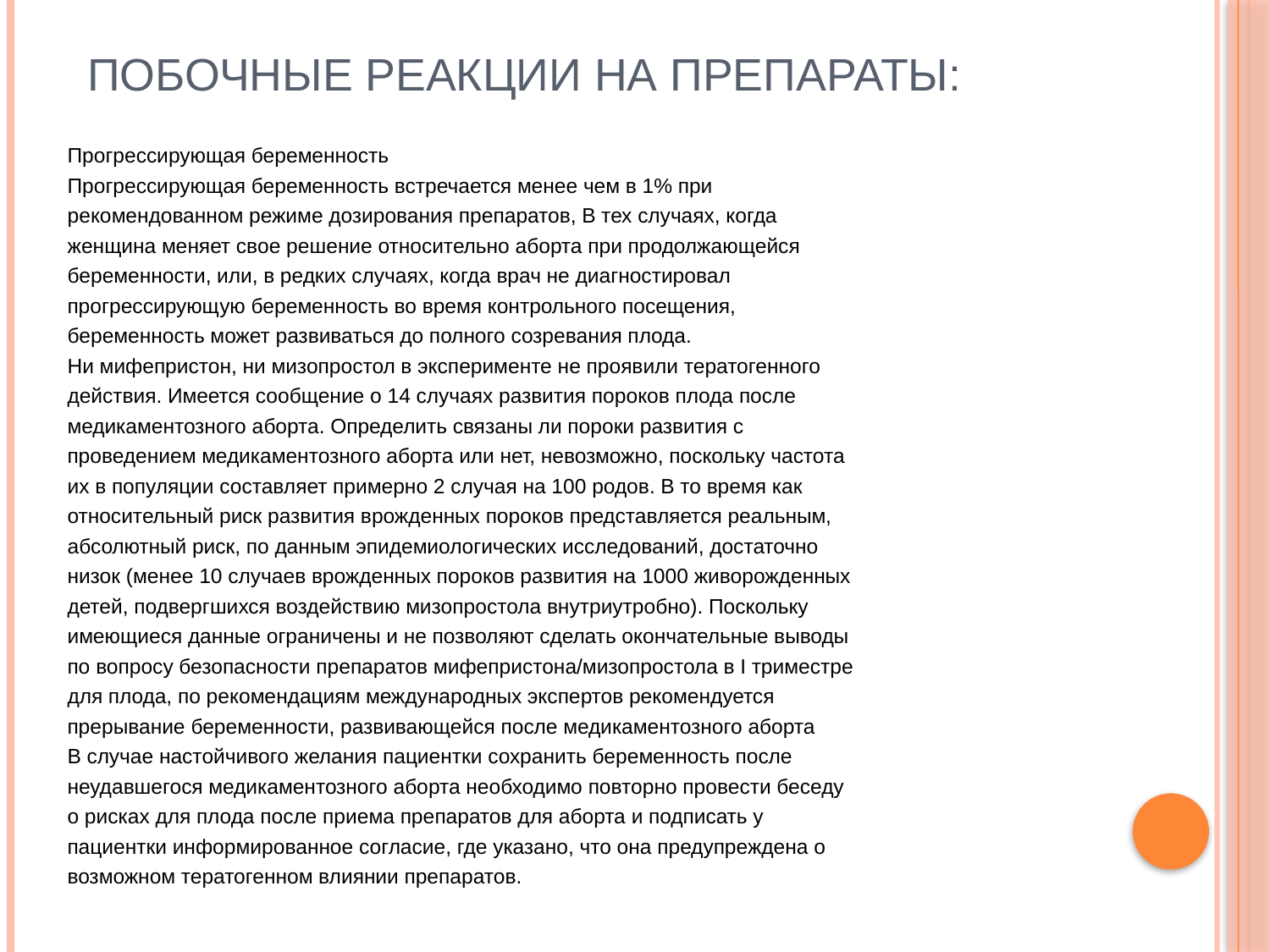

# Побочные реакции на препараты:
Прогрессирующая беременность
Прогрессирующая беременность встречается менее чем в 1% при
рекомендованном режиме дозирования препаратов, В тех случаях, когда
женщина меняет свое решение относительно аборта при продолжающейся
беременности, или, в редких случаях, когда врач не диагностировал
прогрессирующую беременность во время контрольного посещения,
беременность может развиваться до полного созревания плода.
Ни мифепристон, ни мизопростол в эксперименте не проявили тератогенного
действия. Имеется сообщение о 14 случаях развития пороков плода после
медикаментозного аборта. Определить связаны ли пороки развития с
проведением медикаментозного аборта или нет, невозможно, поскольку частота
их в популяции составляет примерно 2 случая на 100 родов. В то время как
относительный риск развития врожденных пороков представляется реальным,
абсолютный риск, по данным эпидемиологических исследований, достаточно
низок (менее 10 случаев врожденных пороков развития на 1000 живорожденных
детей, подвергшихся воздействию мизопростола внутриутробно). Поскольку
имеющиеся данные ограничены и не позволяют сделать окончательные выводы
по вопросу безопасности препаратов мифепристона/мизопростола в I триместре
для плода, по рекомендациям международных экспертов рекомендуется
прерывание беременности, развивающейся после медикаментозного аборта
В случае настойчивого желания пациентки сохранить беременность после
неудавшегося медикаментозного аборта необходимо повторно провести беседу
о рисках для плода после приема препаратов для аборта и подписать у
пациентки информированное согласие, где указано, что она предупреждена о
возможном тератогенном влиянии препаратов.